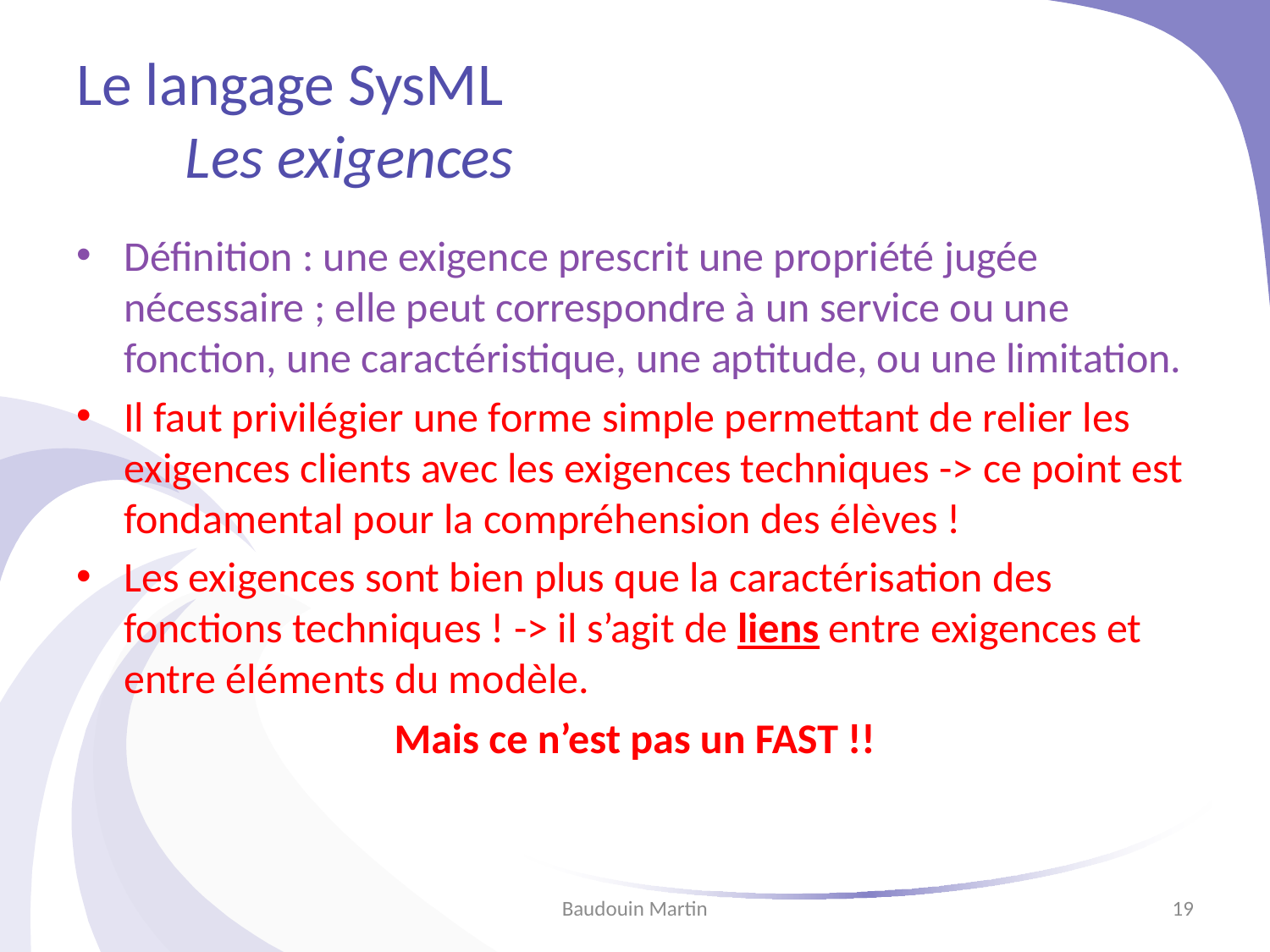

# Le langage SysML Les exigences
Définition : une exigence prescrit une propriété jugée nécessaire ; elle peut correspondre à un service ou une fonction, une caractéristique, une aptitude, ou une limitation.
Il faut privilégier une forme simple permettant de relier les exigences clients avec les exigences techniques -> ce point est fondamental pour la compréhension des élèves !
Les exigences sont bien plus que la caractérisation des fonctions techniques ! -> il s’agit de liens entre exigences et entre éléments du modèle.
Mais ce n’est pas un FAST !!

Baudouin Martin
19